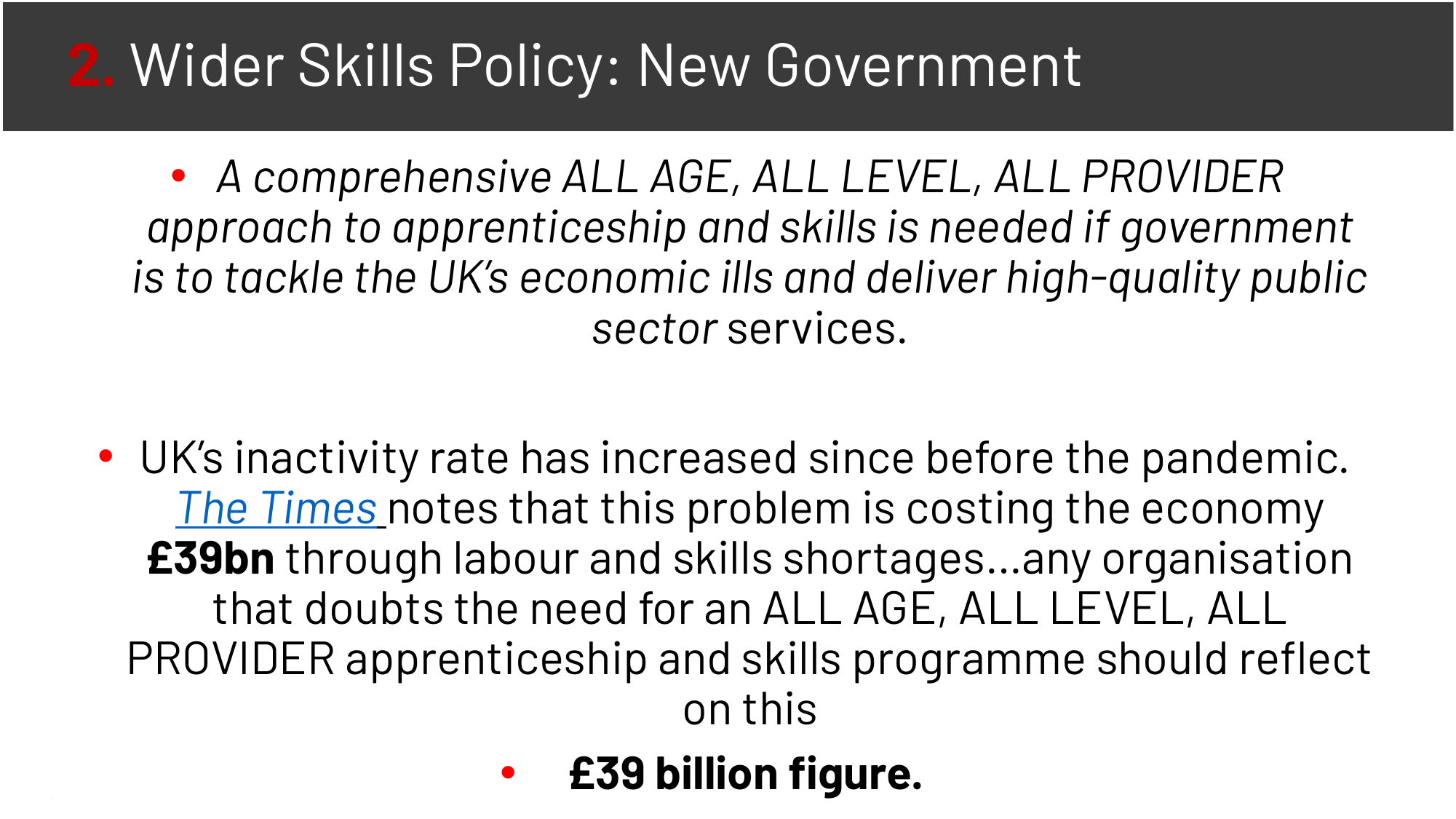

# 2. Wider Skills Policy: New Government
Advocacy
A comprehensive ALL AGE, ALL LEVEL, ALL PROVIDER approach to apprenticeship and skills is needed if government is to tackle the UK’s economic ills and deliver high-quality public sector services.

UK’s inactivity rate has increased since before the pandemic. The Times notes that this problem is costing the economy £39bn through labour and skills shortages…any organisation that doubts the need for an ALL AGE, ALL LEVEL, ALL PROVIDER apprenticeship and skills programme should reflect on this
 £39 billion figure.
Membership Services
Support on  quality
enhancements; policy, practice
and pedagogy; new technologies;
compliance and regulation.
Data and Research
Comprehensive data; research
reports;  concept papers;
Higher Education and Work-
based Learning journal.
Knowledge Networks
Sharing successful practices
through knowledge networks.

ATC Conference March 2025